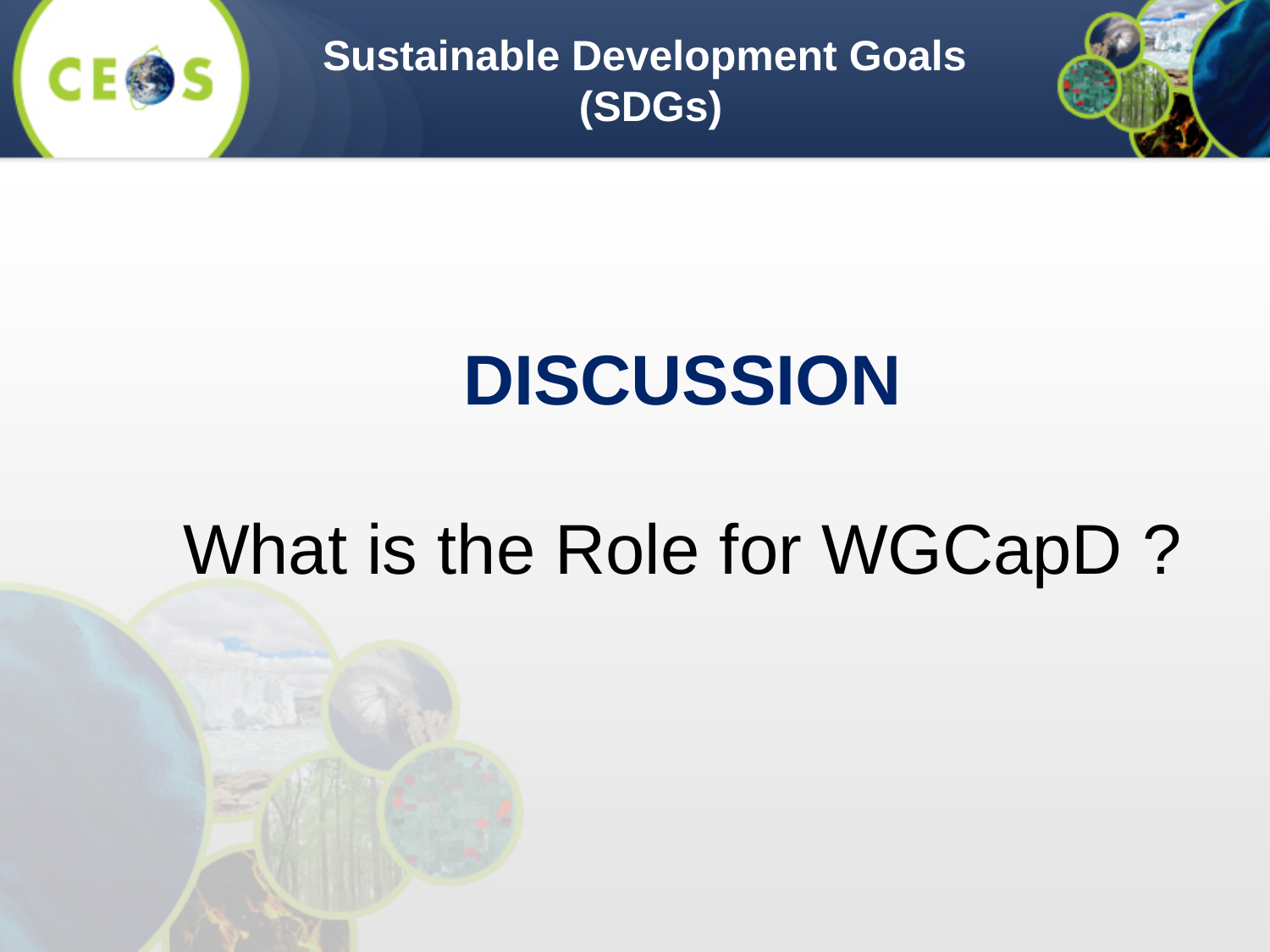

Sustainable Development Goals  (SDGs)
DISCUSSION

What is the Role for WGCapD ?